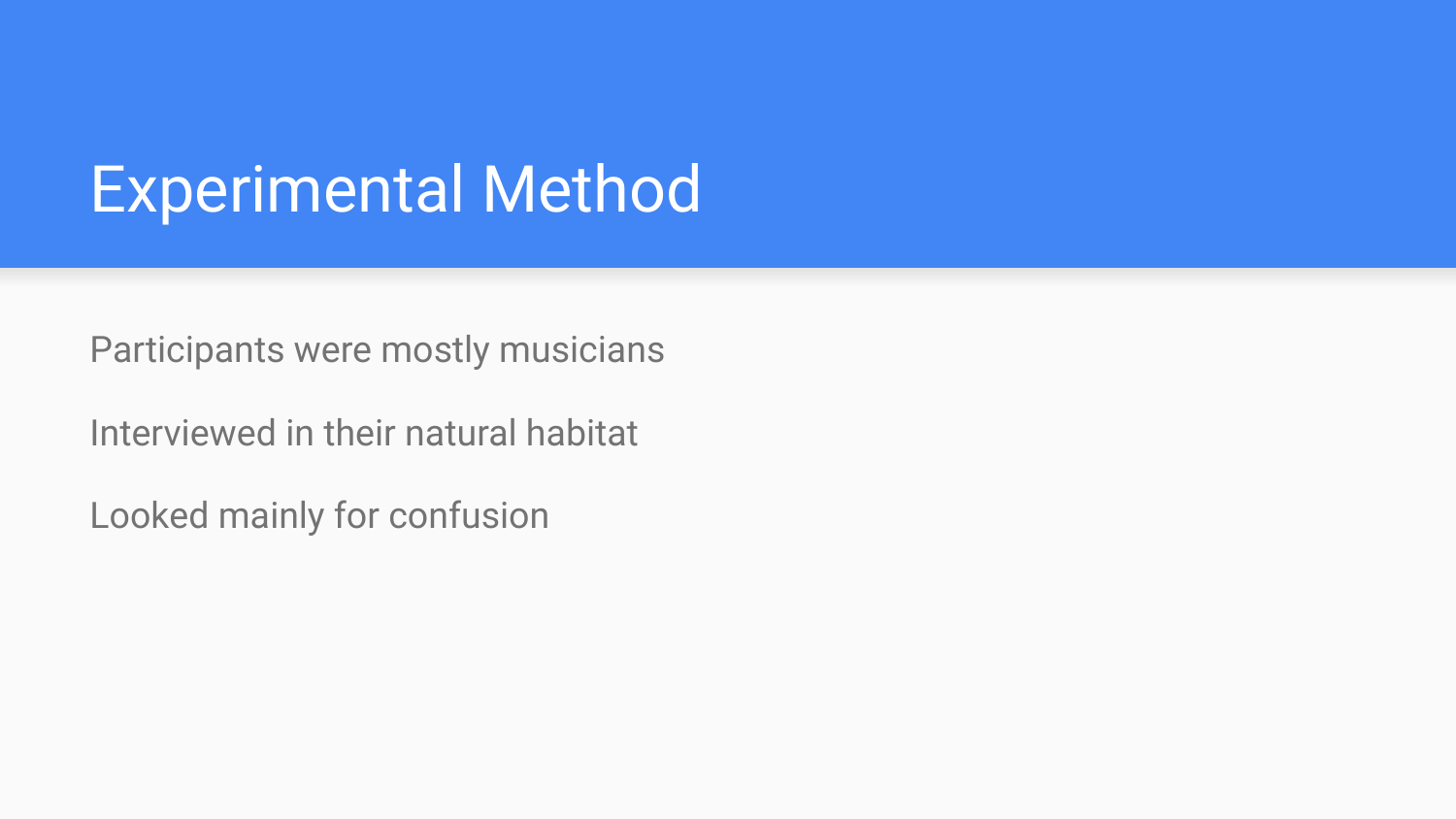

# Experimental Method
Participants were mostly musicians
Interviewed in their natural habitat
Looked mainly for confusion